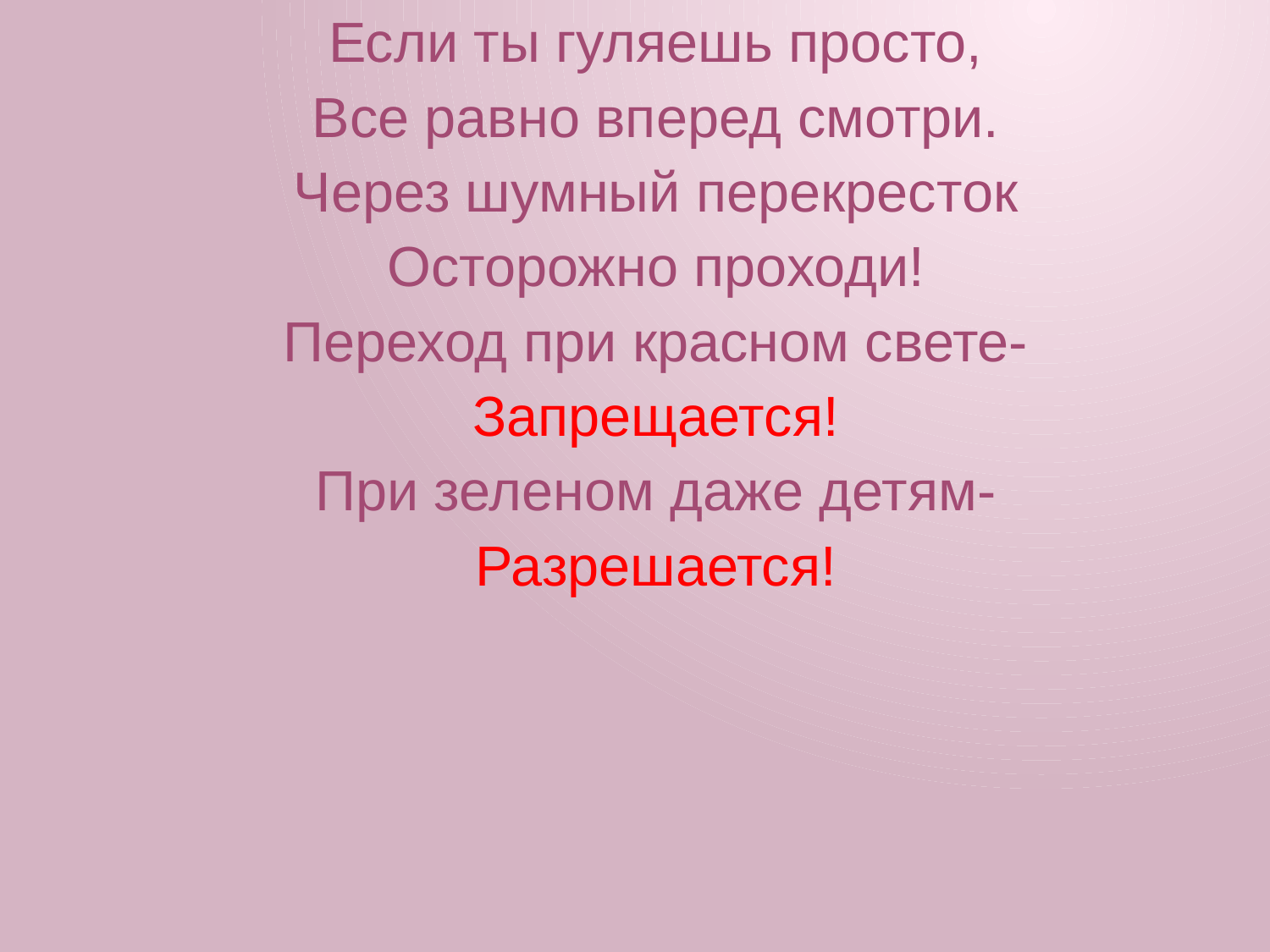

Если ты гуляешь просто,
Все равно вперед смотри.
Через шумный перекресток
Осторожно проходи!
Переход при красном свете-
Запрещается!
При зеленом даже детям-
Разрешается!